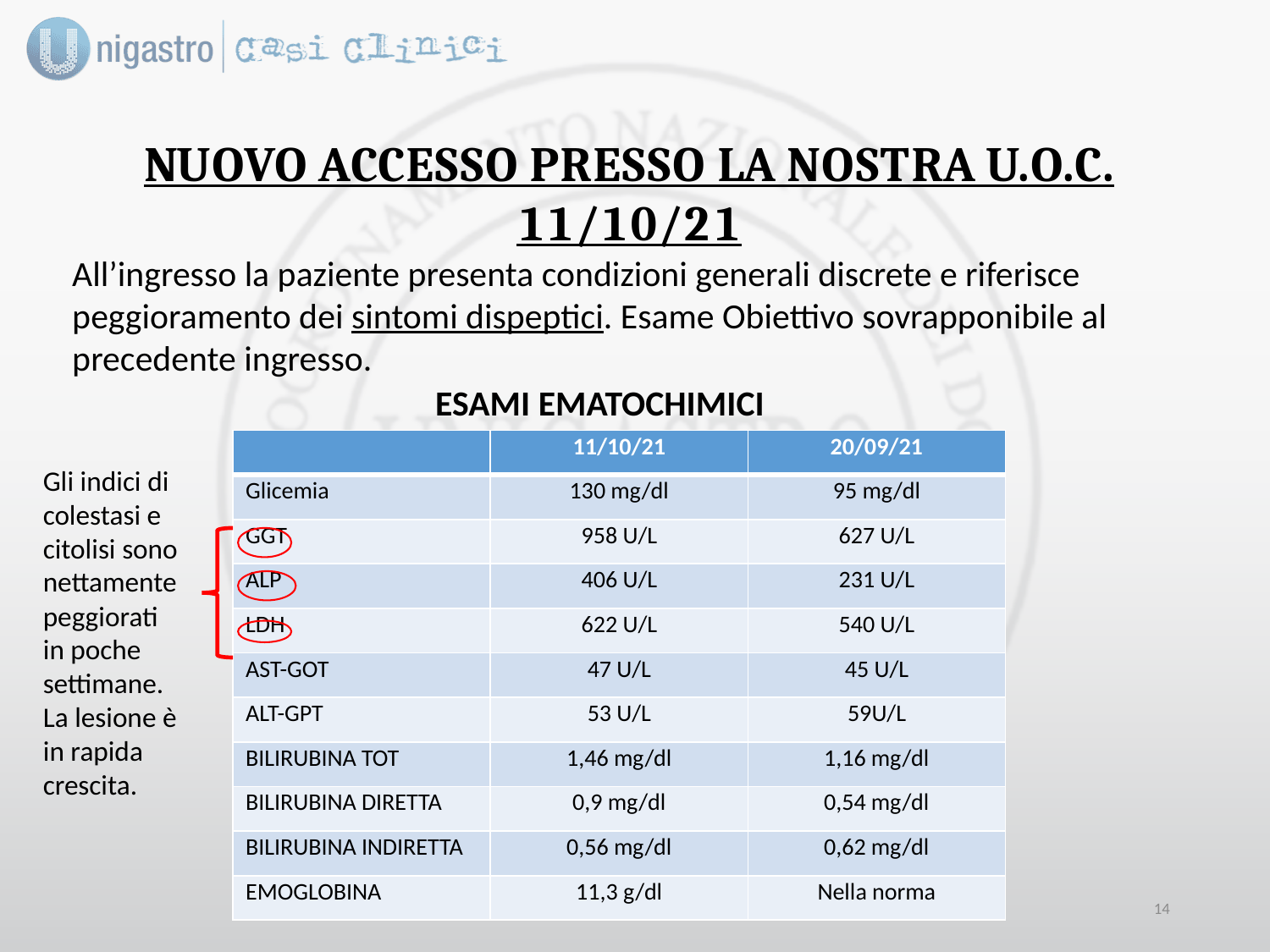

NUOVO ACCESSO PRESSO LA NOSTRA U.O.C. 11/10/21
All’ingresso la paziente presenta condizioni generali discrete e riferisce peggioramento dei sintomi dispeptici. Esame Obiettivo sovrapponibile al precedente ingresso.
ESAMI EMATOCHIMICI
|  | 11/10/21 | 20/09/21 |
| --- | --- | --- |
| Glicemia | 130 mg/dl | 95 mg/dl |
| GGT | 958 U/L | 627 U/L |
| ALP | 406 U/L | 231 U/L |
| LDH | 622 U/L | 540 U/L |
| AST-GOT | 47 U/L | 45 U/L |
| ALT-GPT | 53 U/L | 59U/L |
| BILIRUBINA TOT | 1,46 mg/dl | 1,16 mg/dl |
| BILIRUBINA DIRETTA | 0,9 mg/dl | 0,54 mg/dl |
| BILIRUBINA INDIRETTA | 0,56 mg/dl | 0,62 mg/dl |
| EMOGLOBINA | 11,3 g/dl | Nella norma |
Gli indici di colestasi e citolisi sono nettamente peggiorati in poche settimane. La lesione è in rapida crescita.

14